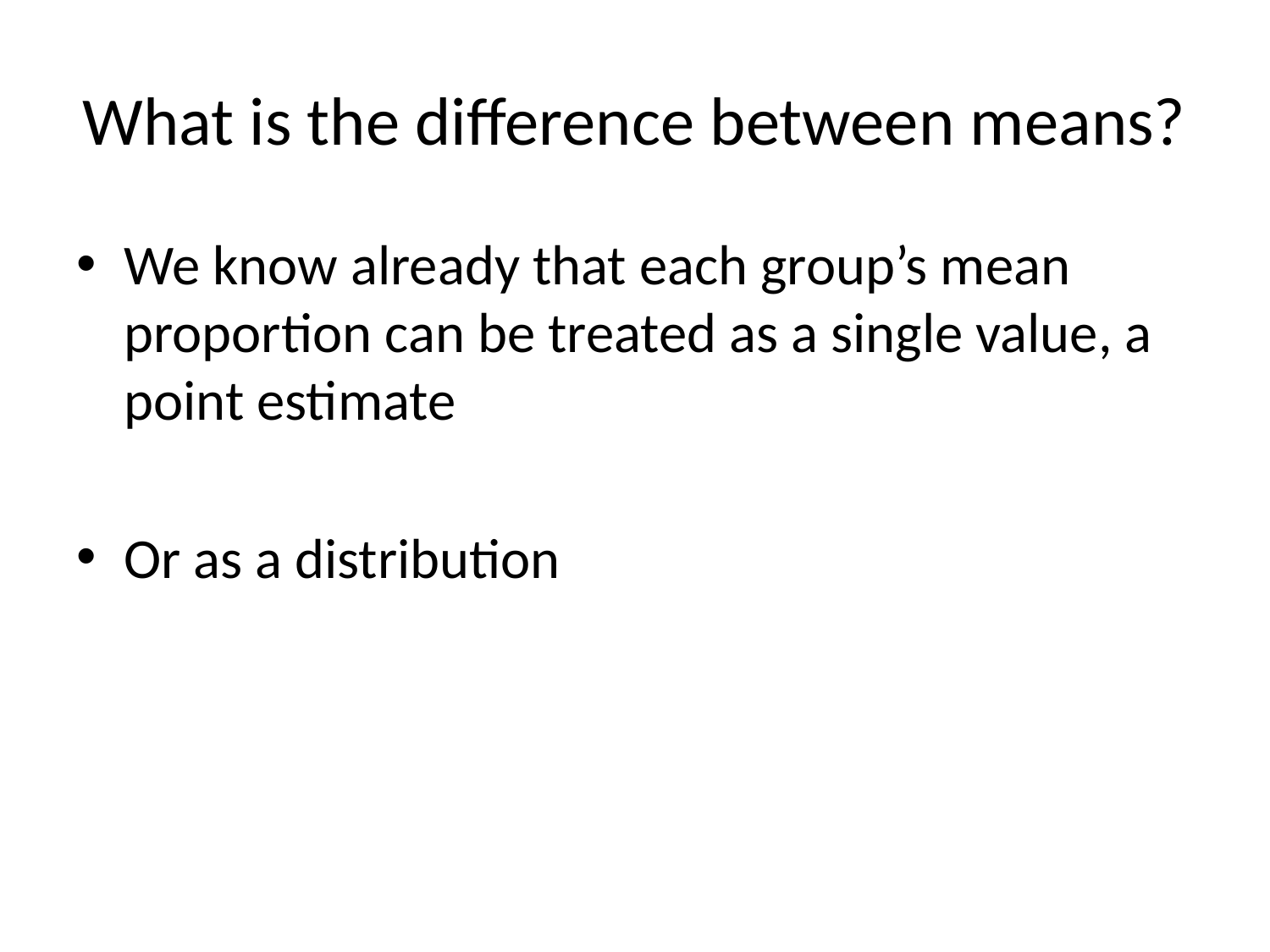

# What is the difference between means?
We know already that each group’s mean proportion can be treated as a single value, a point estimate

Or as a distribution